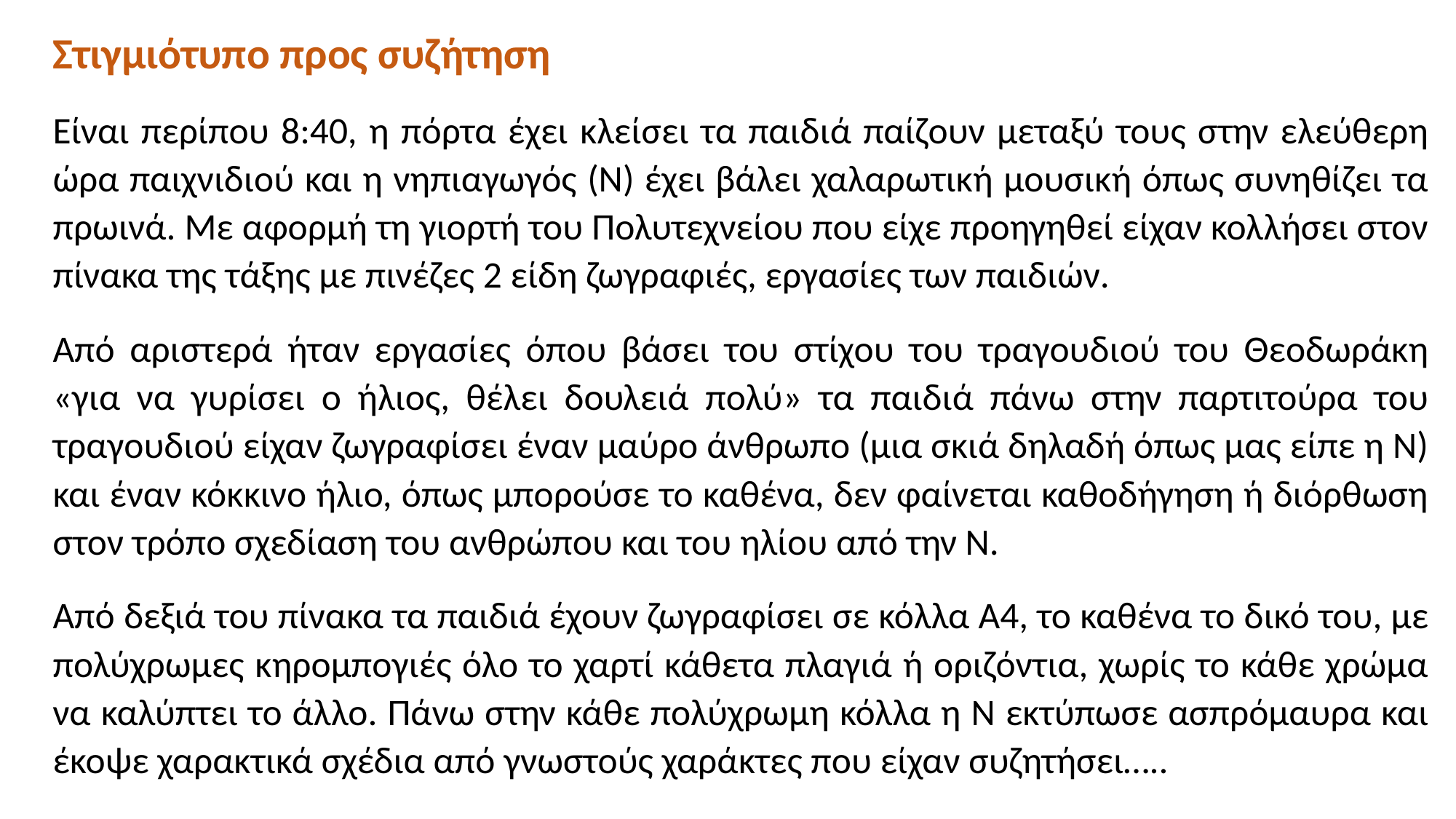

Στιγμιότυπο προς συζήτηση
Είναι περίπου 8:40, η πόρτα έχει κλείσει τα παιδιά παίζουν μεταξύ τους στην ελεύθερη ώρα παιχνιδιού και η νηπιαγωγός (Ν) έχει βάλει χαλαρωτική μουσική όπως συνηθίζει τα πρωινά. Με αφορμή τη γιορτή του Πολυτεχνείου που είχε προηγηθεί είχαν κολλήσει στον πίνακα της τάξης με πινέζες 2 είδη ζωγραφιές, εργασίες των παιδιών.
Από αριστερά ήταν εργασίες όπου βάσει του στίχου του τραγουδιού του Θεοδωράκη «για να γυρίσει ο ήλιος, θέλει δουλειά πολύ» τα παιδιά πάνω στην παρτιτούρα του τραγουδιού είχαν ζωγραφίσει έναν μαύρο άνθρωπο (μια σκιά δηλαδή όπως μας είπε η Ν) και έναν κόκκινο ήλιο, όπως μπορούσε το καθένα, δεν φαίνεται καθοδήγηση ή διόρθωση στον τρόπο σχεδίαση του ανθρώπου και του ηλίου από την Ν.
Από δεξιά του πίνακα τα παιδιά έχουν ζωγραφίσει σε κόλλα Α4, το καθένα το δικό του, με πολύχρωμες κηρομπογιές όλο το χαρτί κάθετα πλαγιά ή οριζόντια, χωρίς το κάθε χρώμα να καλύπτει το άλλο. Πάνω στην κάθε πολύχρωμη κόλλα η Ν εκτύπωσε ασπρόμαυρα και έκοψε χαρακτικά σχέδια από γνωστούς χαράκτες που είχαν συζητήσει…..